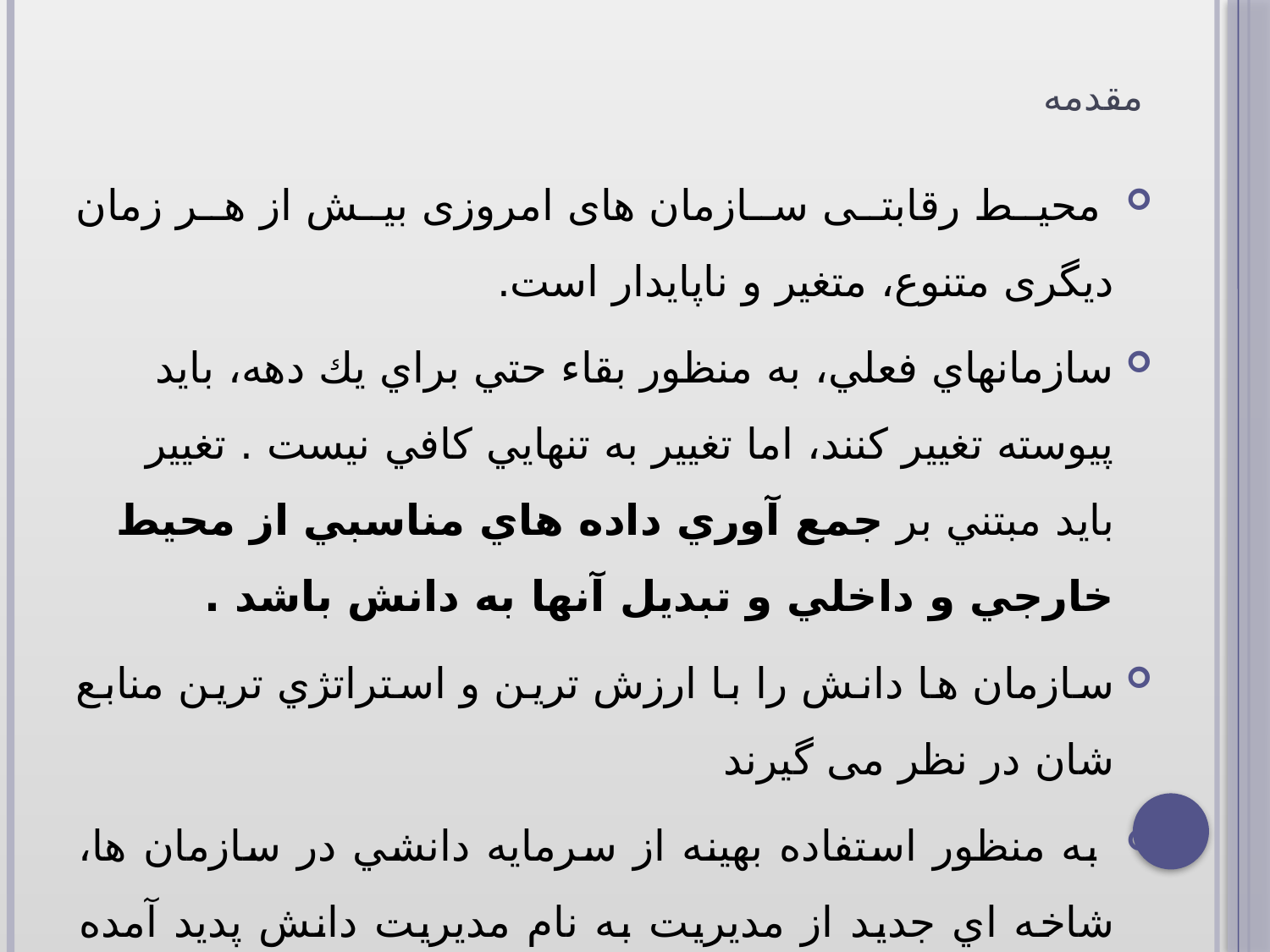

# مقدمه
 محیط رقابتی سازمان های امروزی بیش از هر زمان دیگری متنوع، متغیر و ناپایدار است.
سازمانهاي فعلي، به منظور بقاء حتي براي يك دهه، بايد پيوسته تغيير كنند، اما تغيير به تنهايي كافي نيست . تغيير بايد مبتني بر جمع آوري داده هاي مناسبي از محيط خارجي و داخلي و تبديل آنها به دانش باشد .
سازمان ها دانش را با ارزش ترین و استراتژي ترین منابع شان در نظر می گیرند
 به منظور استفاده بهينه از سرمايه دانشي در سازمان ها، شاخه اي جديد از مديريت به نام مديريت دانش پديد آمده است.